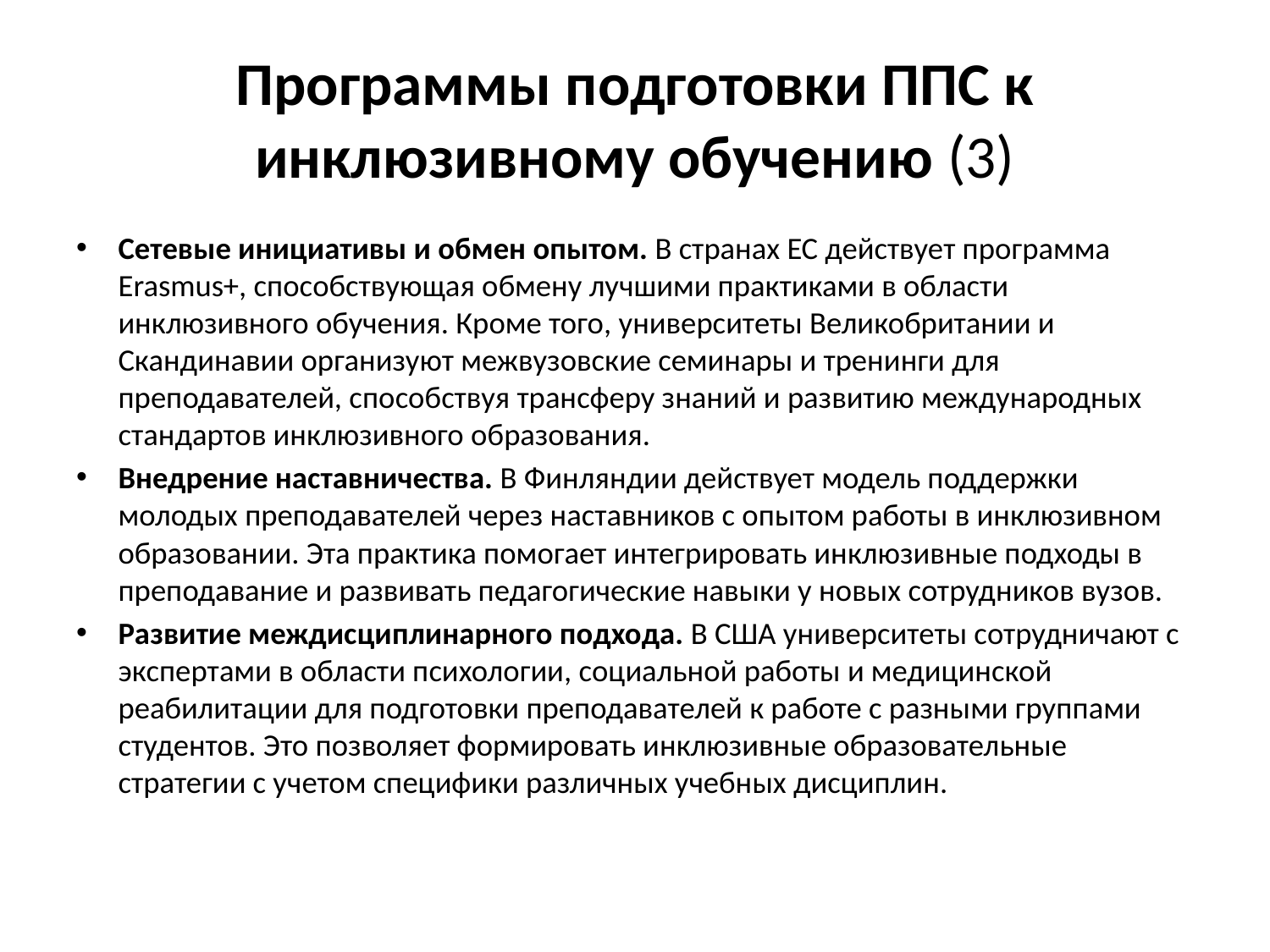

# Программы подготовки ППС к инклюзивному обучению (3)
Сетевые инициативы и обмен опытом. В странах ЕС действует программа Erasmus+, способствующая обмену лучшими практиками в области инклюзивного обучения. Кроме того, университеты Великобритании и Скандинавии организуют межвузовские семинары и тренинги для преподавателей, способствуя трансферу знаний и развитию международных стандартов инклюзивного образования.
Внедрение наставничества. В Финляндии действует модель поддержки молодых преподавателей через наставников с опытом работы в инклюзивном образовании. Эта практика помогает интегрировать инклюзивные подходы в преподавание и развивать педагогические навыки у новых сотрудников вузов.
Развитие междисциплинарного подхода. В США университеты сотрудничают с экспертами в области психологии, социальной работы и медицинской реабилитации для подготовки преподавателей к работе с разными группами студентов. Это позволяет формировать инклюзивные образовательные стратегии с учетом специфики различных учебных дисциплин.